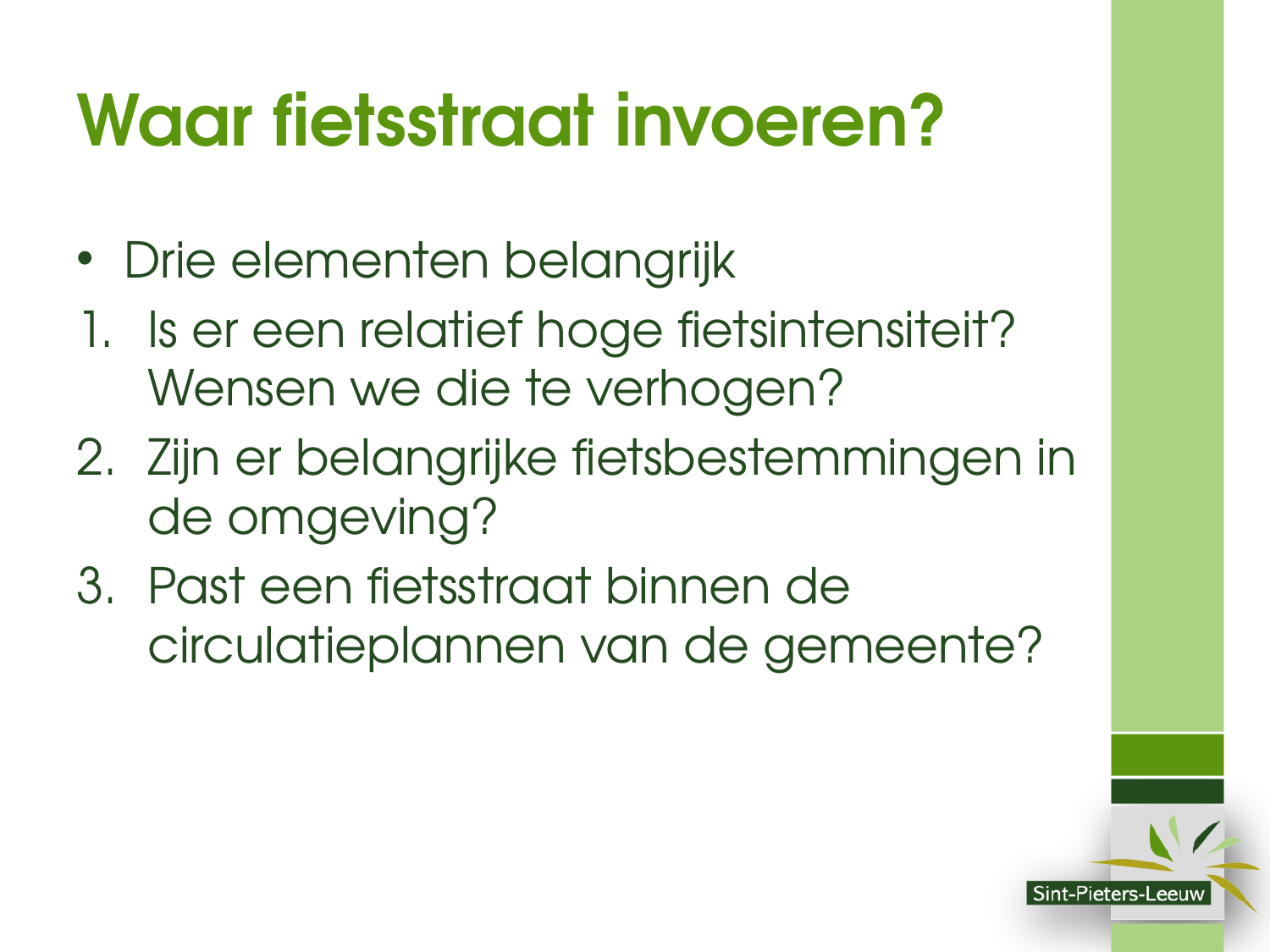

# Waar fietsstraat invoeren?
Drie elementen belangrijk
Is er een relatief hoge fietsintensiteit? Wensen we die te verhogen?
Zijn er belangrijke fietsbestemmingen in de omgeving?
Past een fietsstraat binnen de circulatieplannen van de gemeente?